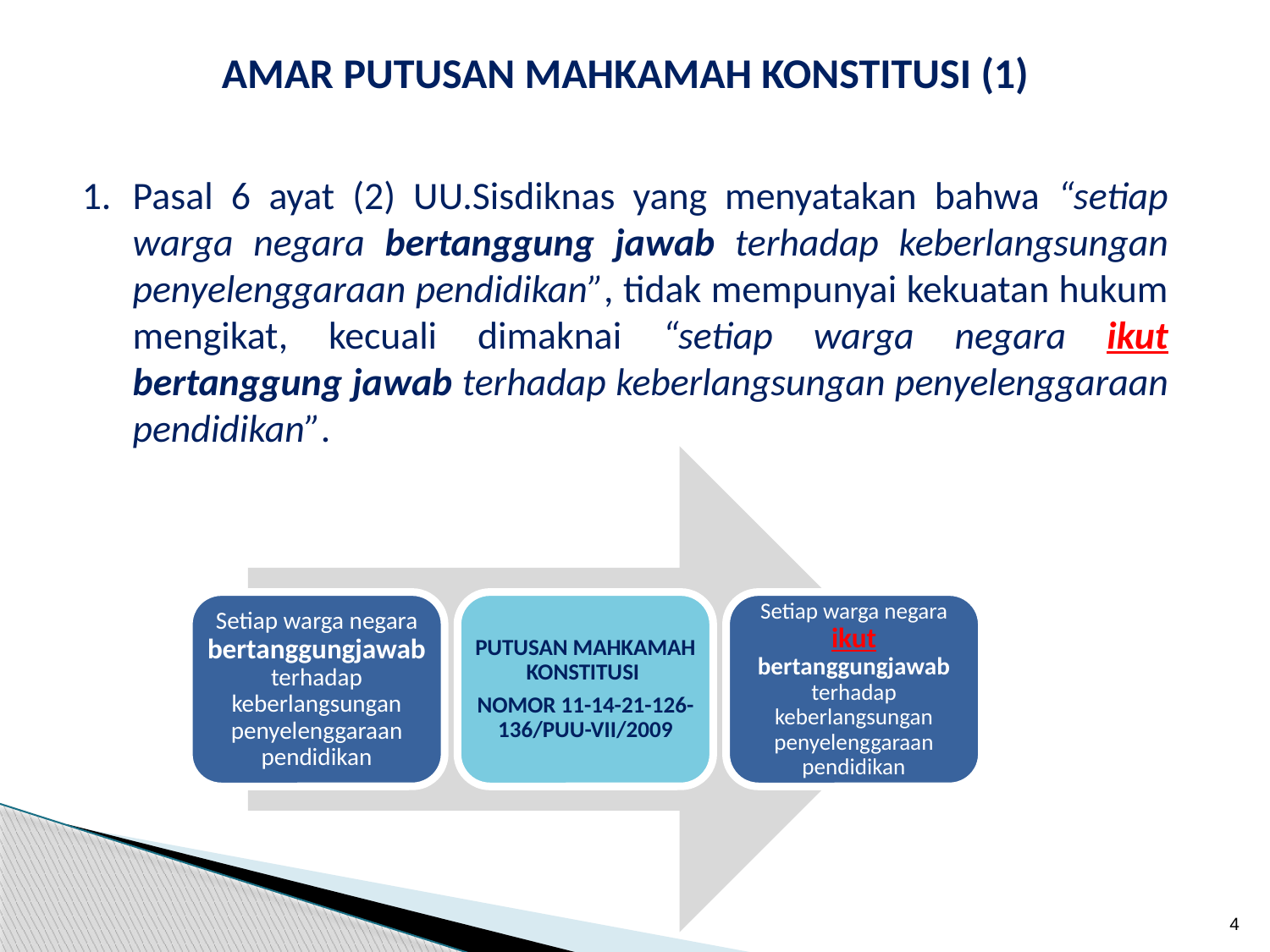

AMAR PUTUSAN MAHKAMAH KONSTITUSI (1)

Pasal 6 ayat (2) UU.Sisdiknas yang menyatakan bahwa “setiap warga negara bertanggung jawab terhadap keberlangsungan penyelenggaraan pendidikan”, tidak mempunyai kekuatan hukum mengikat, kecuali dimaknai “setiap warga negara ikut bertanggung jawab terhadap keberlangsungan penyelenggaraan pendidikan”.
Setiap warga negara bertanggungjawab terhadap keberlangsungan penyelenggaraan pendidikan
PUTUSAN MAHKAMAH KONSTITUSI
NOMOR 11-14-21-126-136/PUU-VII/2009
Setiap warga negara ikut bertanggungjawab terhadap keberlangsungan penyelenggaraan pendidikan
4